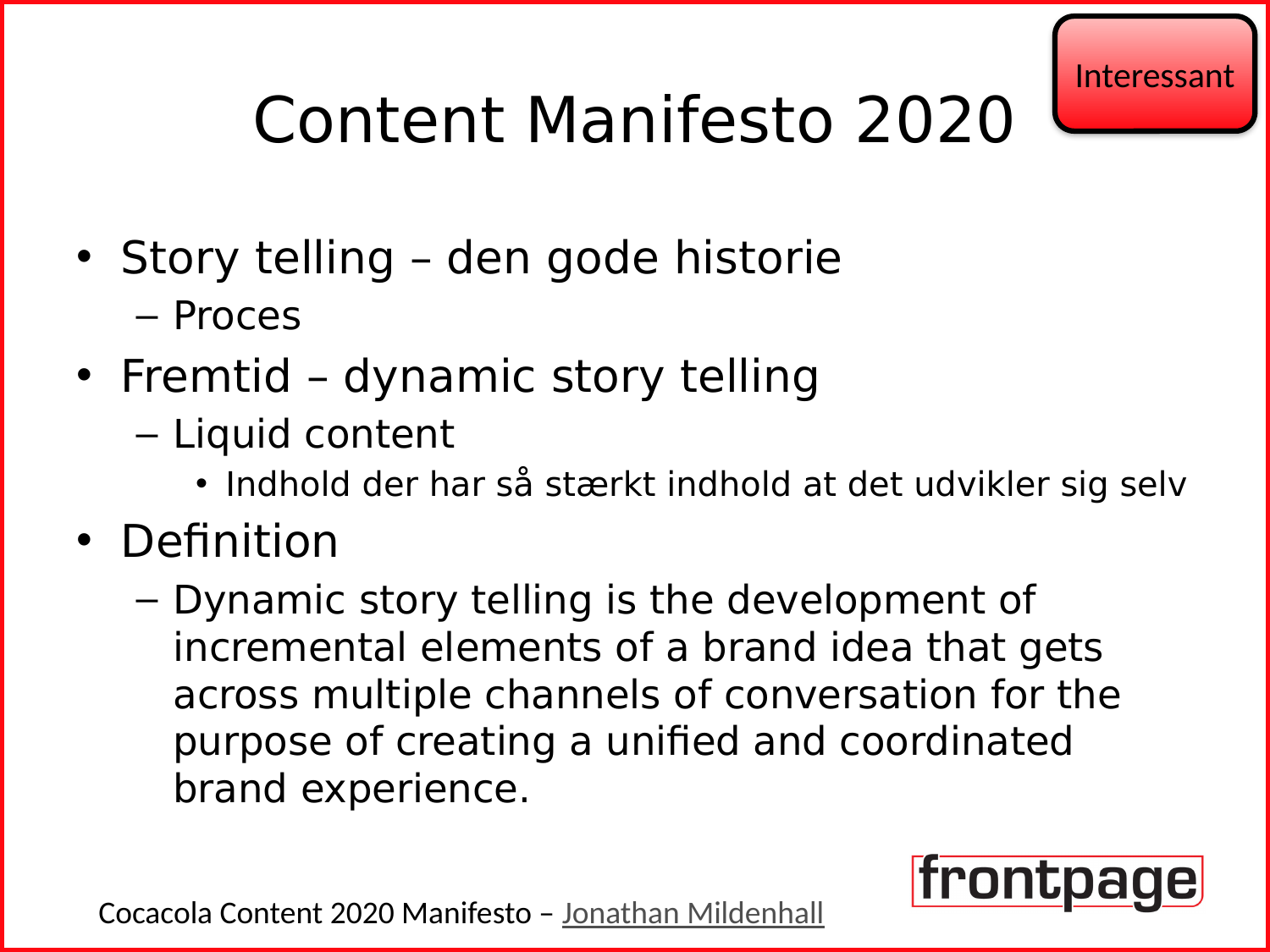

Interessant
# Content Manifesto 2020
Story telling – den gode historie
Proces
Fremtid – dynamic story telling
Liquid content
Indhold der har så stærkt indhold at det udvikler sig selv
Definition
Dynamic story telling is the development of incremental elements of a brand idea that gets across multiple channels of conversation for the purpose of creating a unified and coordinated brand experience.
Cocacola Content 2020 Manifesto – Jonathan Mildenhall